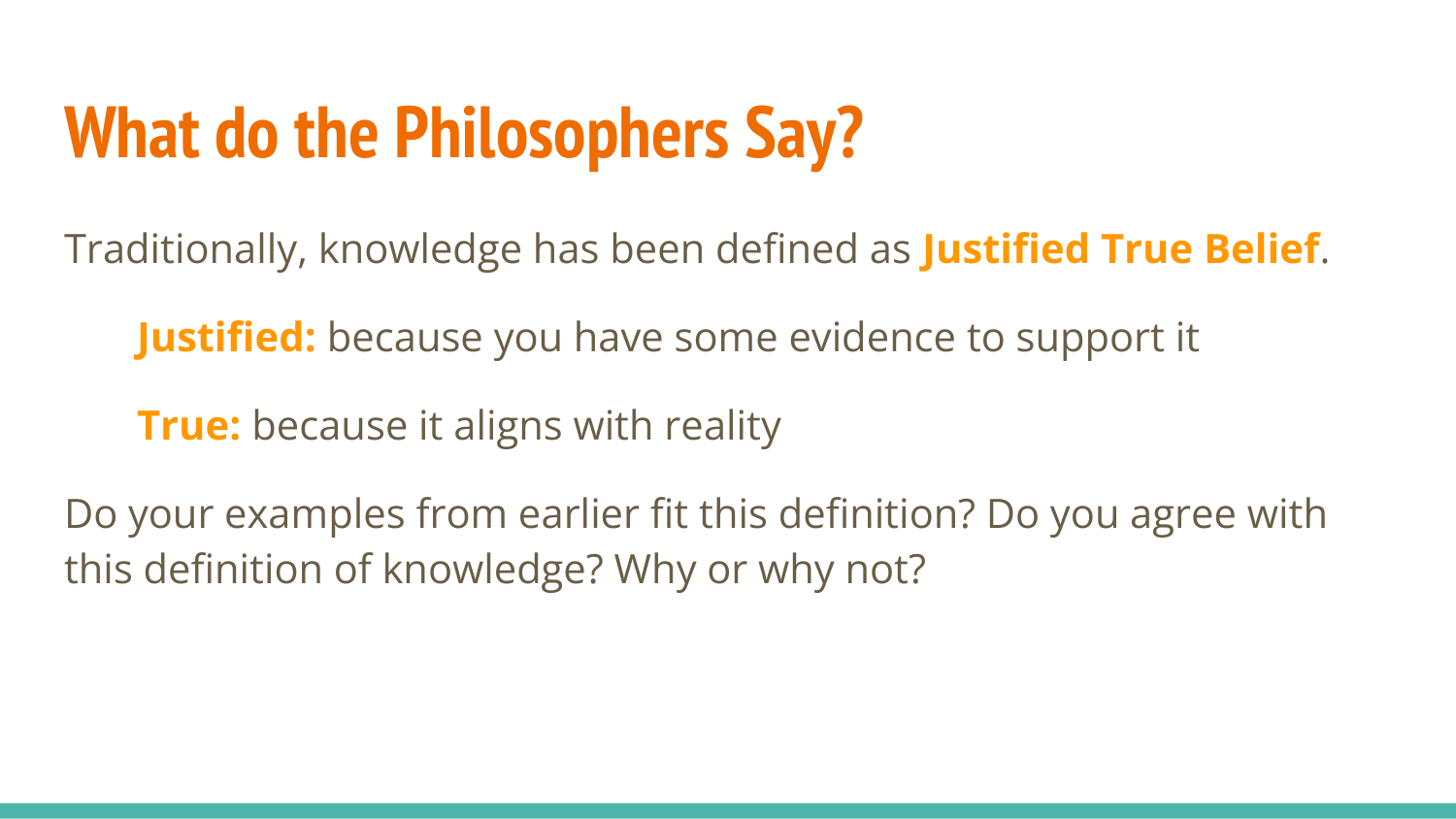

# What do the Philosophers Say?
Traditionally, knowledge has been defined as Justified True Belief.
Justified: because you have some evidence to support it
True: because it aligns with reality
Do your examples from earlier fit this definition? Do you agree with this definition of knowledge? Why or why not?